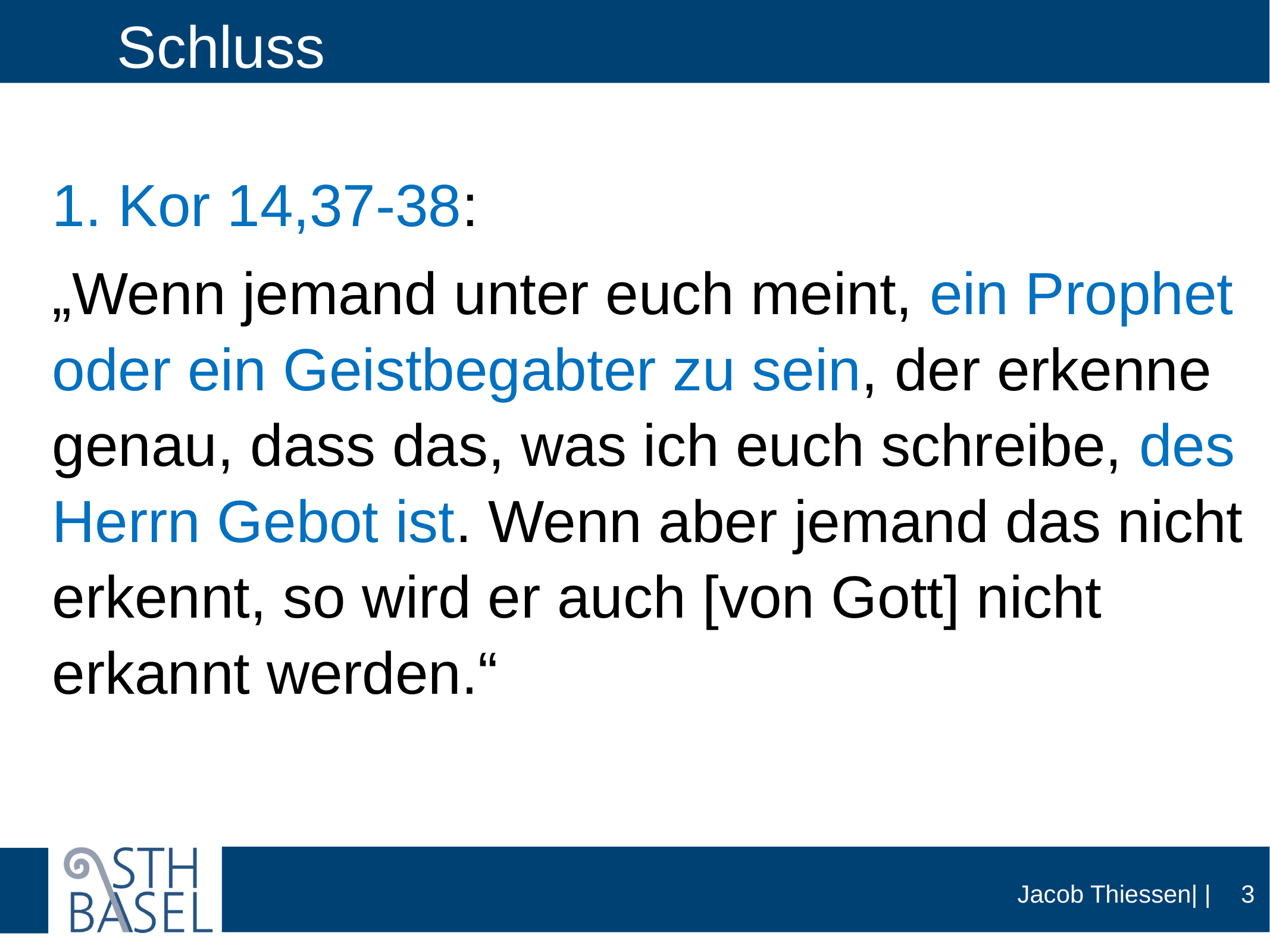

# Schluss
1. Kor 14,37-38:
„Wenn jemand unter euch meint, ein Prophet oder ein Geistbegabter zu sein, der erkenne genau, dass das, was ich euch schreibe, des Herrn Gebot ist. Wenn aber jemand das nicht erkennt, so wird er auch [von Gott] nicht erkannt werden.“
3